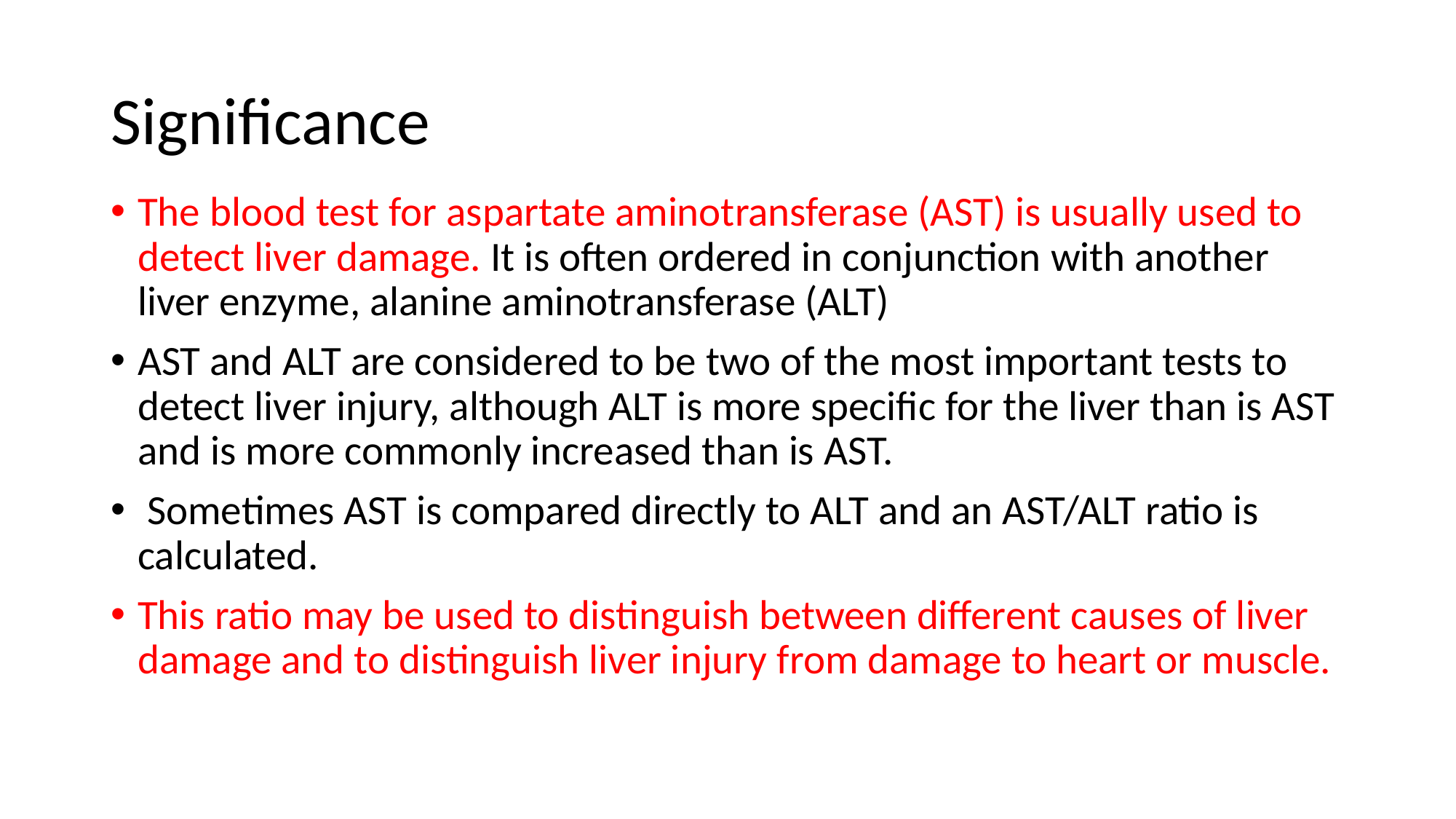

# Significance
The blood test for aspartate aminotransferase (AST) is usually used to detect liver damage. It is often ordered in conjunction with another liver enzyme, alanine aminotransferase (ALT)
AST and ALT are considered to be two of the most important tests to detect liver injury, although ALT is more specific for the liver than is AST and is more commonly increased than is AST.
 Sometimes AST is compared directly to ALT and an AST/ALT ratio is calculated.
This ratio may be used to distinguish between different causes of liver damage and to distinguish liver injury from damage to heart or muscle.